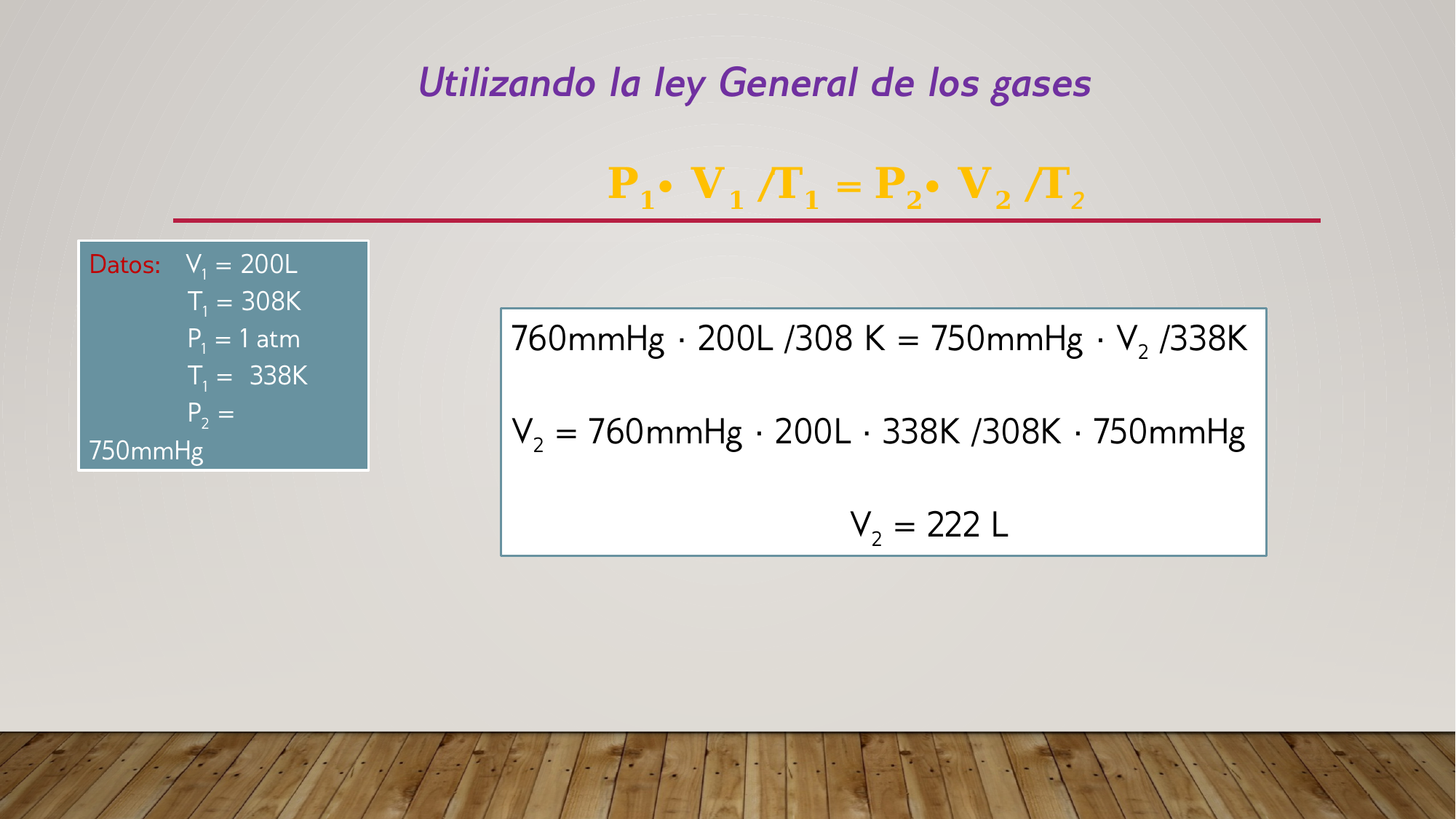

Utilizando la ley General de los gases

               𝐏𝟏∙ 𝐕𝟏 /𝐓𝟏 = 𝐏𝟐∙ 𝐕𝟐 /𝐓2
Datos:   V1 = 200L
            T1 = 308K
            P1 = 1 atm
            T1 =  338K
            P2 = 750mmHg
760mmHg ∙ 200L /308 K = 750mmHg ∙ V2 /338K

V2 = 760mmHg ∙ 200L ∙ 338K /308K ∙ 750mmHg

                               V2 = 222 L